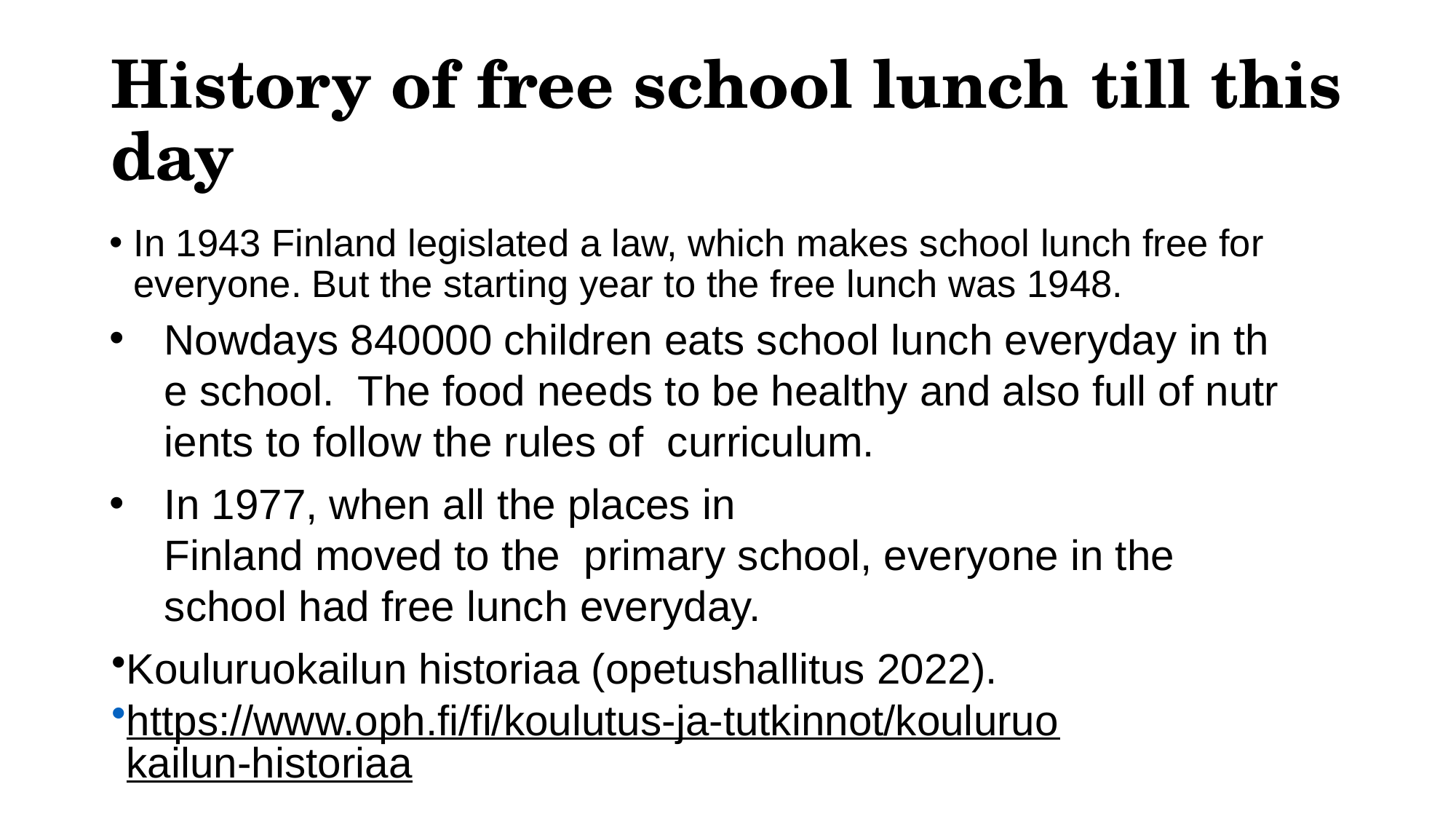

# History of free school lunch till this day
In 1943 Finland legislated a law, which makes school lunch free for everyone. But the starting year to the free lunch was 1948.

Nowdays 840000 children eats school lunch everyday in the school.  The food needs to be healthy and also full of nutrients to follow the rules of  curriculum.
In 1977, when all the places in Finland moved to the  primary school, everyone in the school had free lunch everyday.​
Kouluruokailun historiaa (opetushallitus 2022).​
https://www.oph.fi/fi/koulutus-ja-tutkinnot/kouluruokailun-historiaa